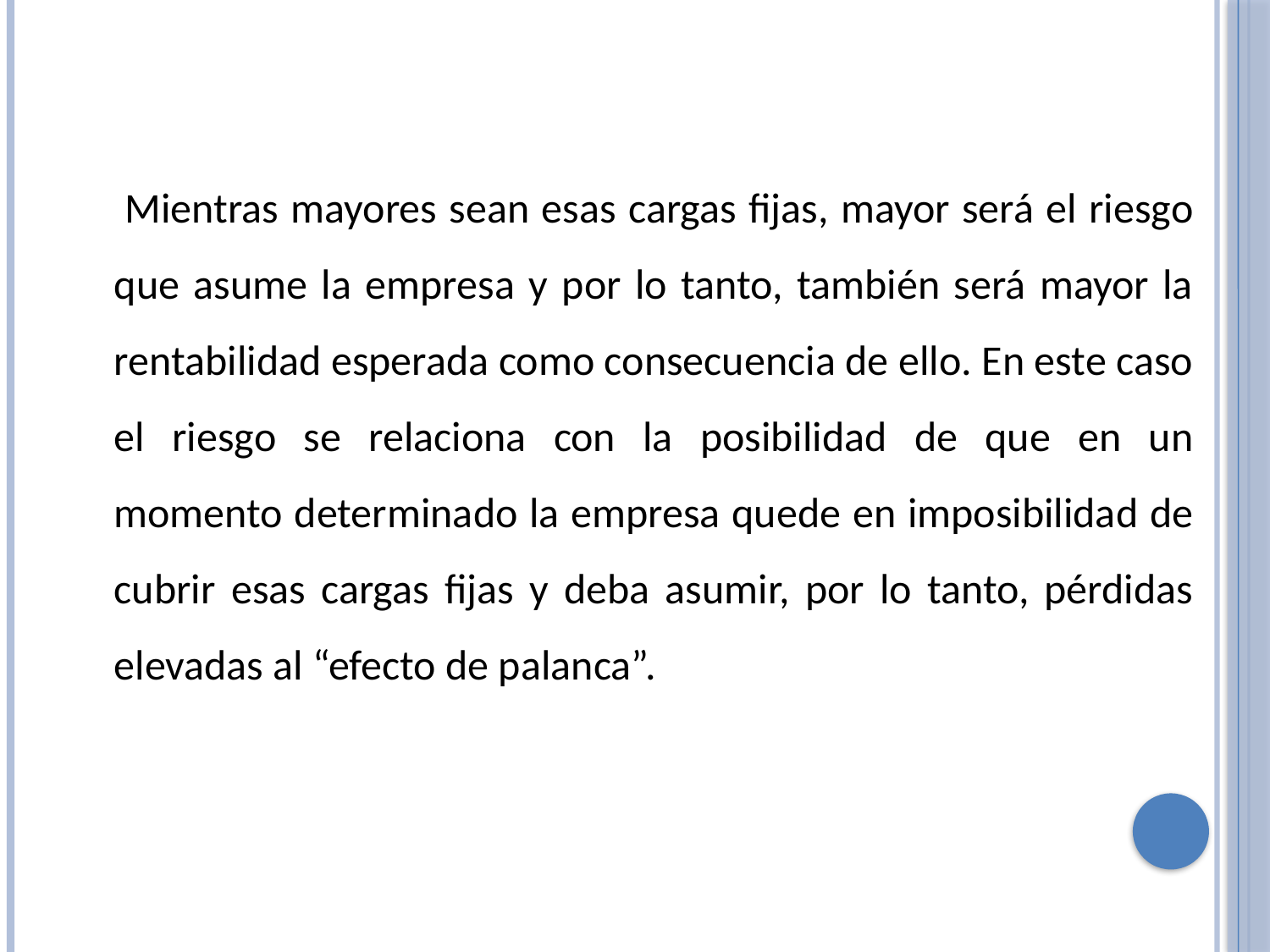

Mientras mayores sean esas cargas fijas, mayor será el riesgo que asume la empresa y por lo tanto, también será mayor la rentabilidad esperada como consecuencia de ello. En este caso el riesgo se relaciona con la posibilidad de que en un momento determinado la empresa quede en imposibilidad de cubrir esas cargas fijas y deba asumir, por lo tanto, pérdidas elevadas al “efecto de palanca”.